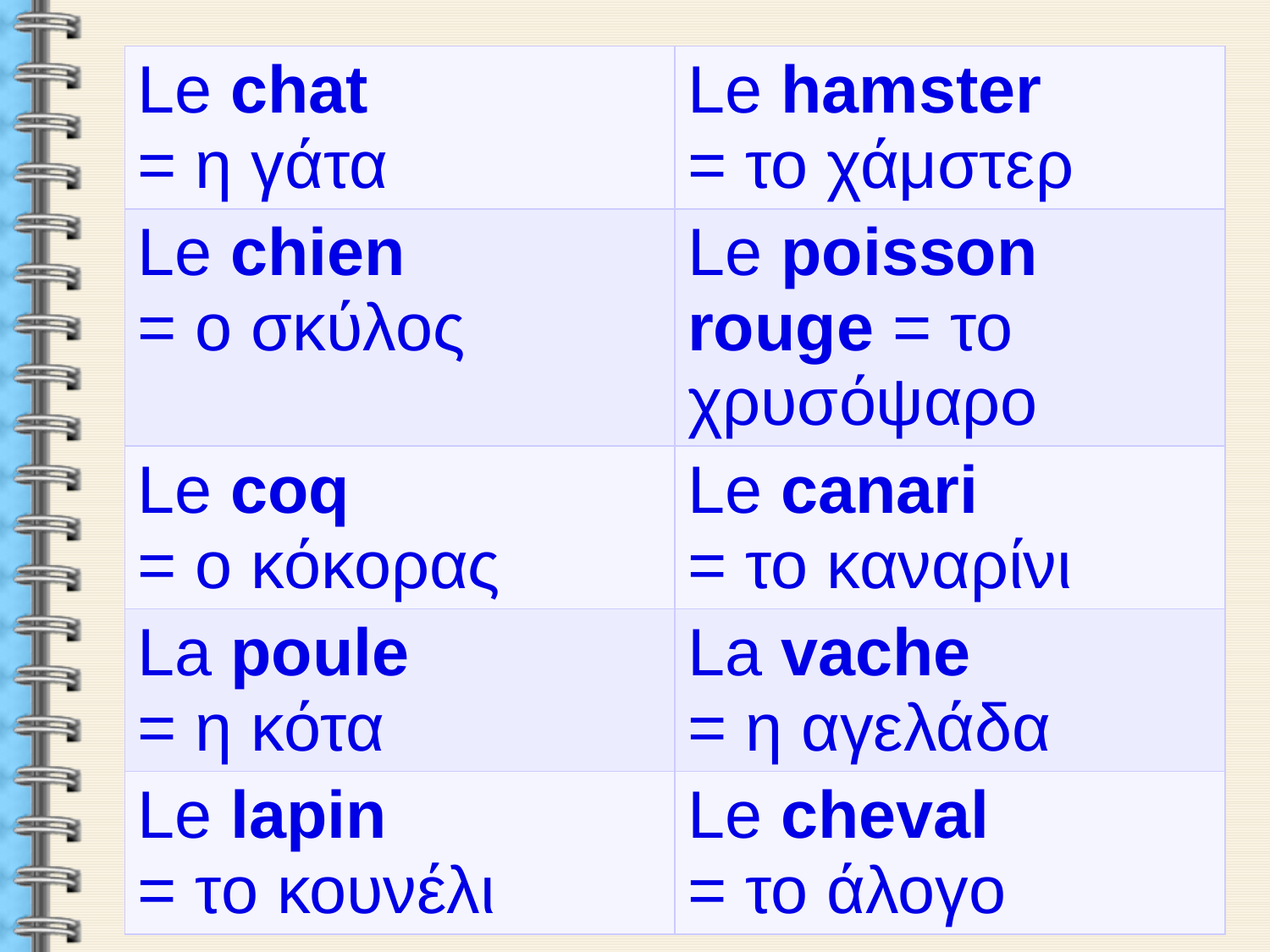

| Le chat = η γάτα | Le hamster = το χάμστερ |
| --- | --- |
| Le chien = ο σκύλος | Le poisson rouge = το χρυσόψαρο |
| Le coq = ο κόκορας | Le canari = το καναρίνι |
| La poule = η κότα | La vache = η αγελάδα |
| Le lapin = το κουνέλι | Le cheval = το άλογο |